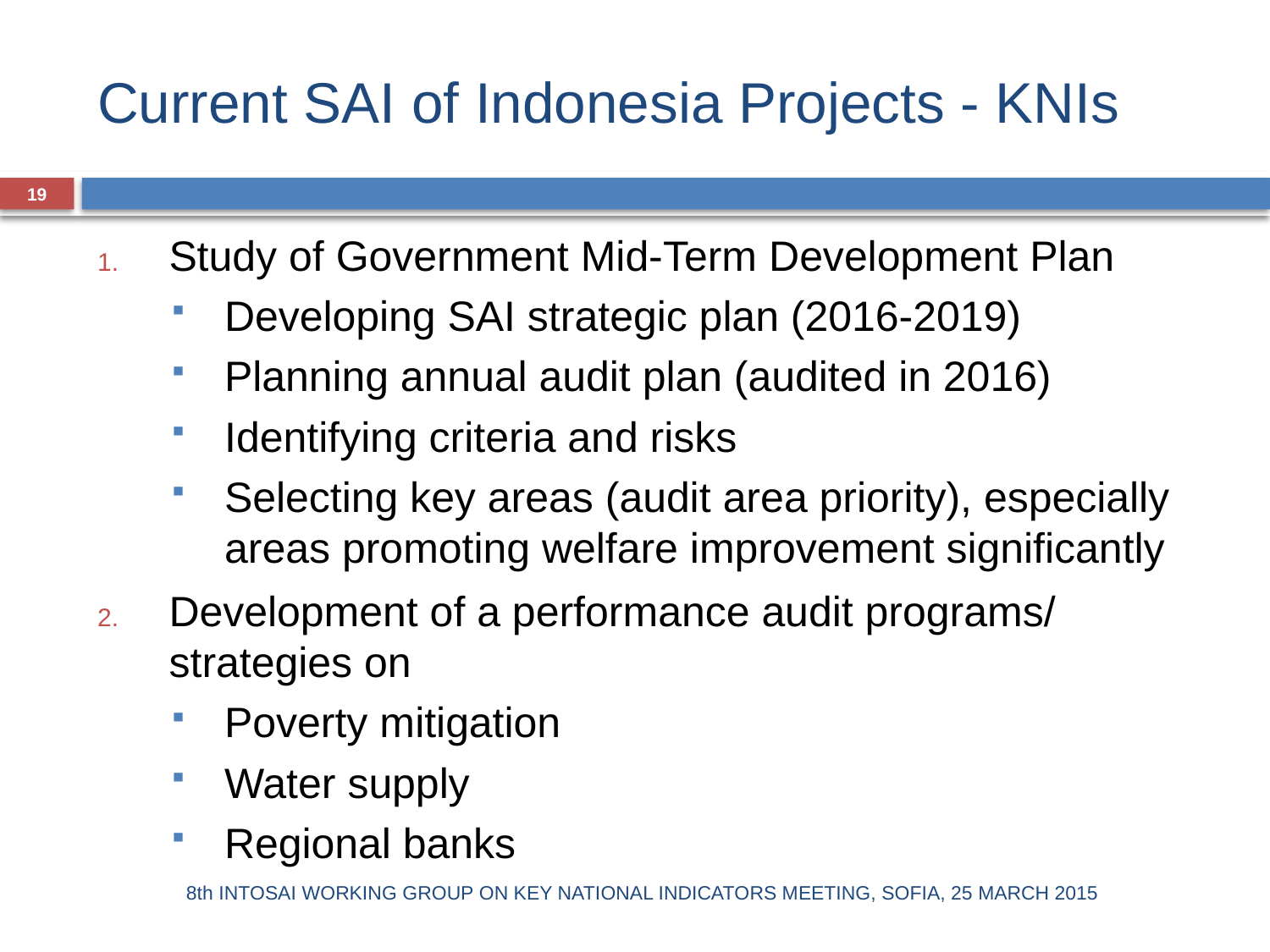

# Current SAI of Indonesia Projects - KNIs
19
Study of Government Mid-Term Development Plan
Developing SAI strategic plan (2016-2019)
Planning annual audit plan (audited in 2016)
Identifying criteria and risks
Selecting key areas (audit area priority), especially areas promoting welfare improvement significantly
Development of a performance audit programs/ strategies on
Poverty mitigation
Water supply
Regional banks
8th INTOSAI WORKING GROUP ON KEY NATIONAL INDICATORS MEETING, SOFIA, 25 MARCH 2015